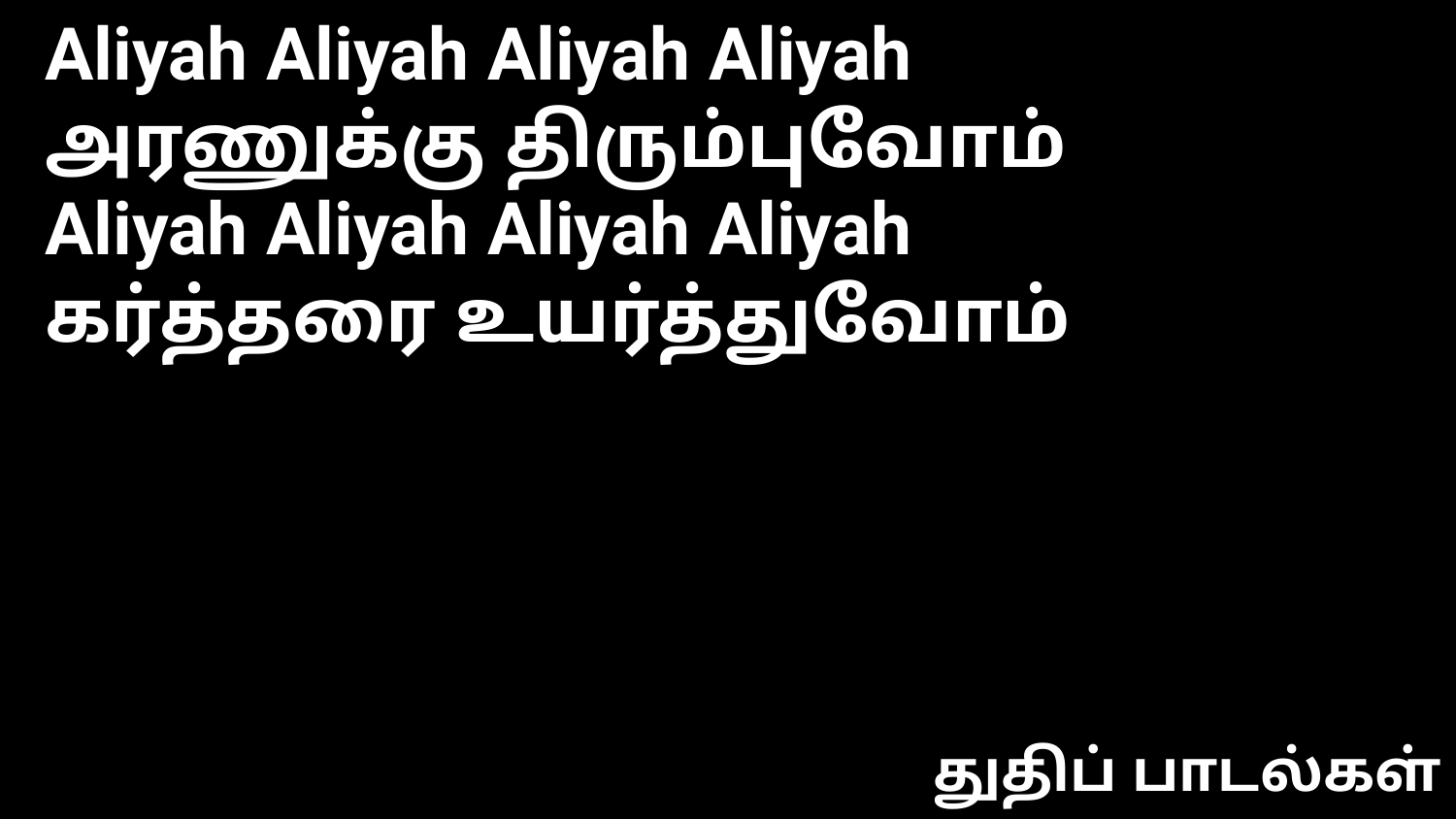

Aliyah Aliyah Aliyah Aliyah
அரணுக்கு திரும்புவோம்
Aliyah Aliyah Aliyah Aliyah
கர்த்தரை உயர்த்துவோம்

துதிப் பாடல்கள்